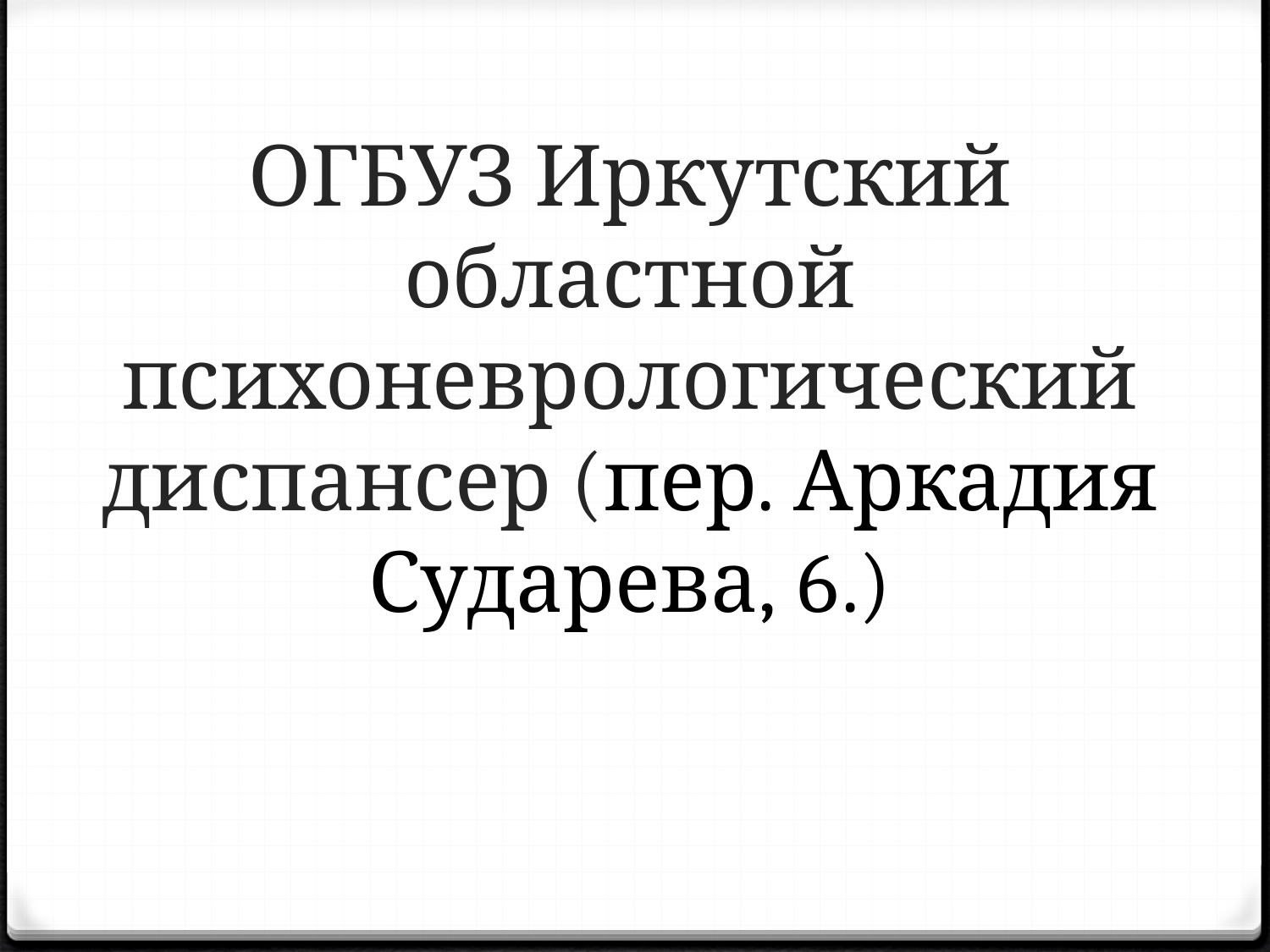

# ОГБУЗ Иркутский областной психоневрологический диспансер (пер. Аркадия Сударева, 6.)